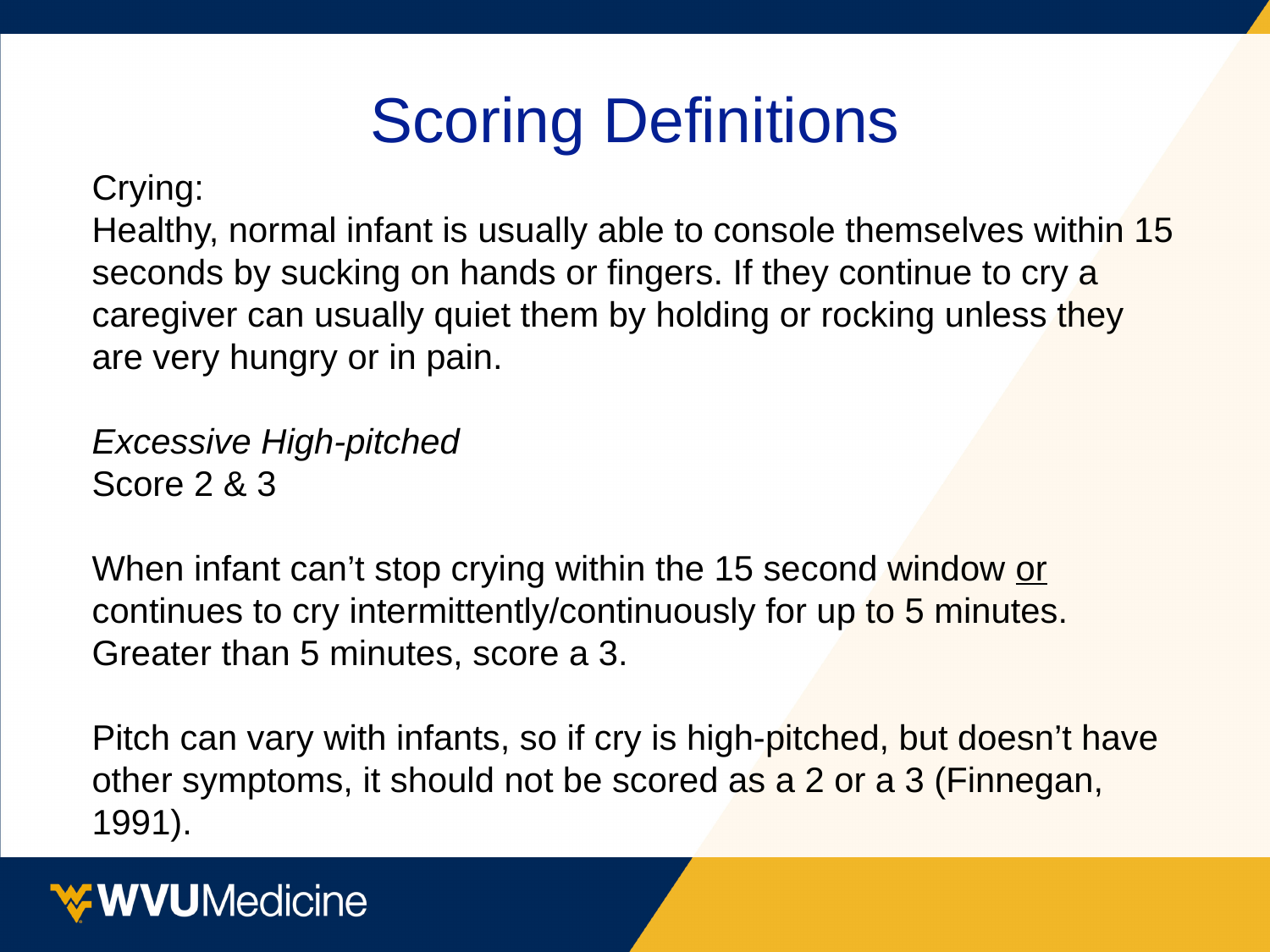

# Scoring Definitions
Crying:
Healthy, normal infant is usually able to console themselves within 15 seconds by sucking on hands or fingers. If they continue to cry a caregiver can usually quiet them by holding or rocking unless they are very hungry or in pain.

Excessive High-pitched
Score 2 & 3

When infant can’t stop crying within the 15 second window or continues to cry intermittently/continuously for up to 5 minutes. Greater than 5 minutes, score a 3.

Pitch can vary with infants, so if cry is high-pitched, but doesn’t have other symptoms, it should not be scored as a 2 or a 3 (Finnegan, 1991).